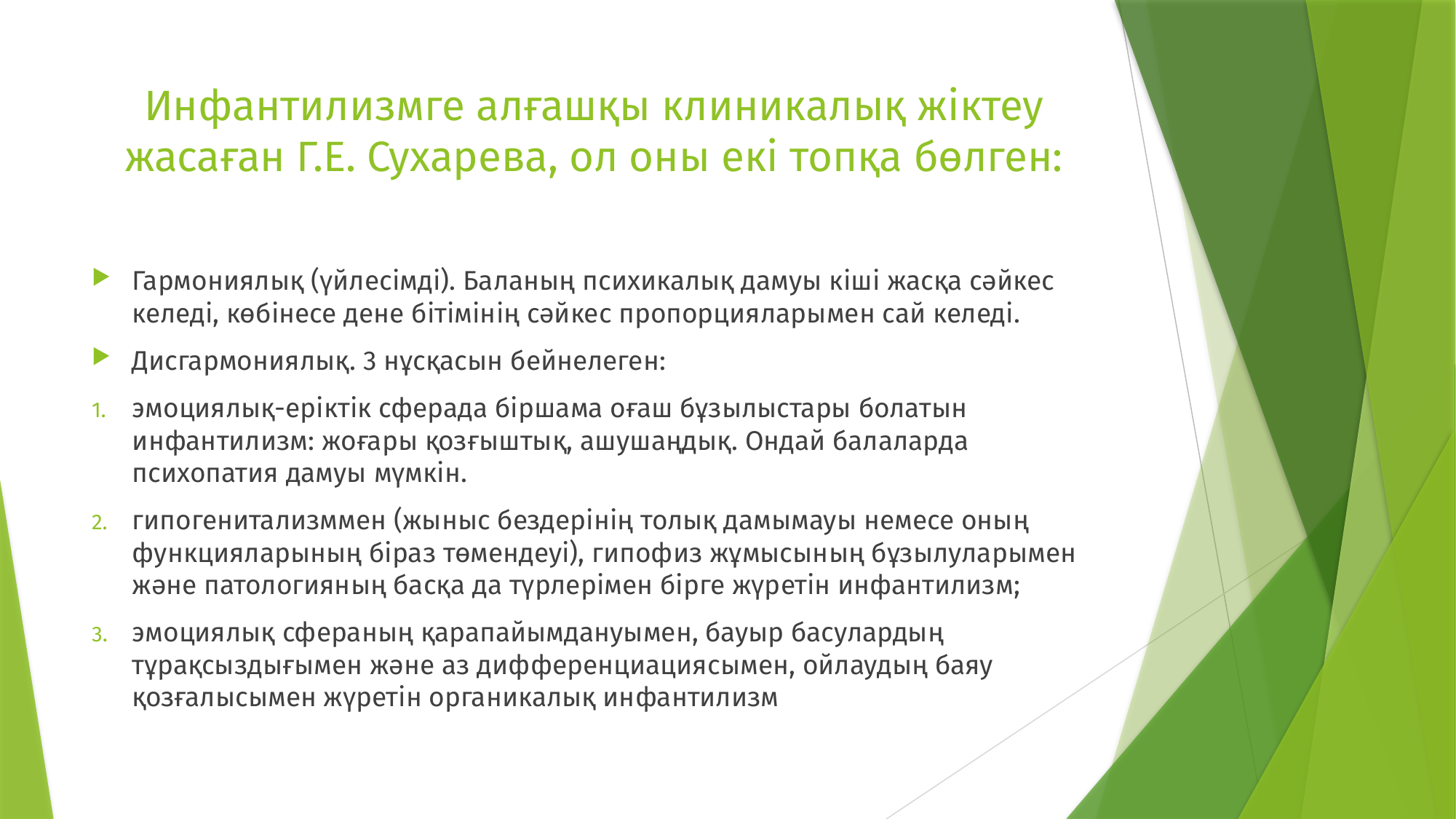

# Инфантилизмге алғашқы клиникалық жіктеу жасаған Г.Е. Сухарева, ол оны екі топқа бөлген:
Гармониялық (үйлесімді). Баланың психикалық дамуы кіші жасқа сәйкес келеді, көбінесе дене бітімінің сәйкес пропорцияларымен сай келеді.
Дисгармониялық. 3 нұсқасын бейнелеген:
эмоциялық-еріктік сферада біршама оғаш бұзылыстары болатын инфантилизм: жоғары қозғыштық, ашушаңдық. Ондай балаларда психопатия дамуы мүмкін.
гипогенитализммен (жыныс бездерінің толық дамымауы немесе оның функцияларының біраз төмендеуі), гипофиз жұмысының бұзылуларымен және патологияның басқа да түрлерімен бірге жүретін инфантилизм;
эмоциялық сфераның қарапайымдануымен, бауыр басулардың тұрақсыздығымен және аз дифференциациясымен, ойлаудың баяу қозғалысымен жүретін органикалық инфантилизм